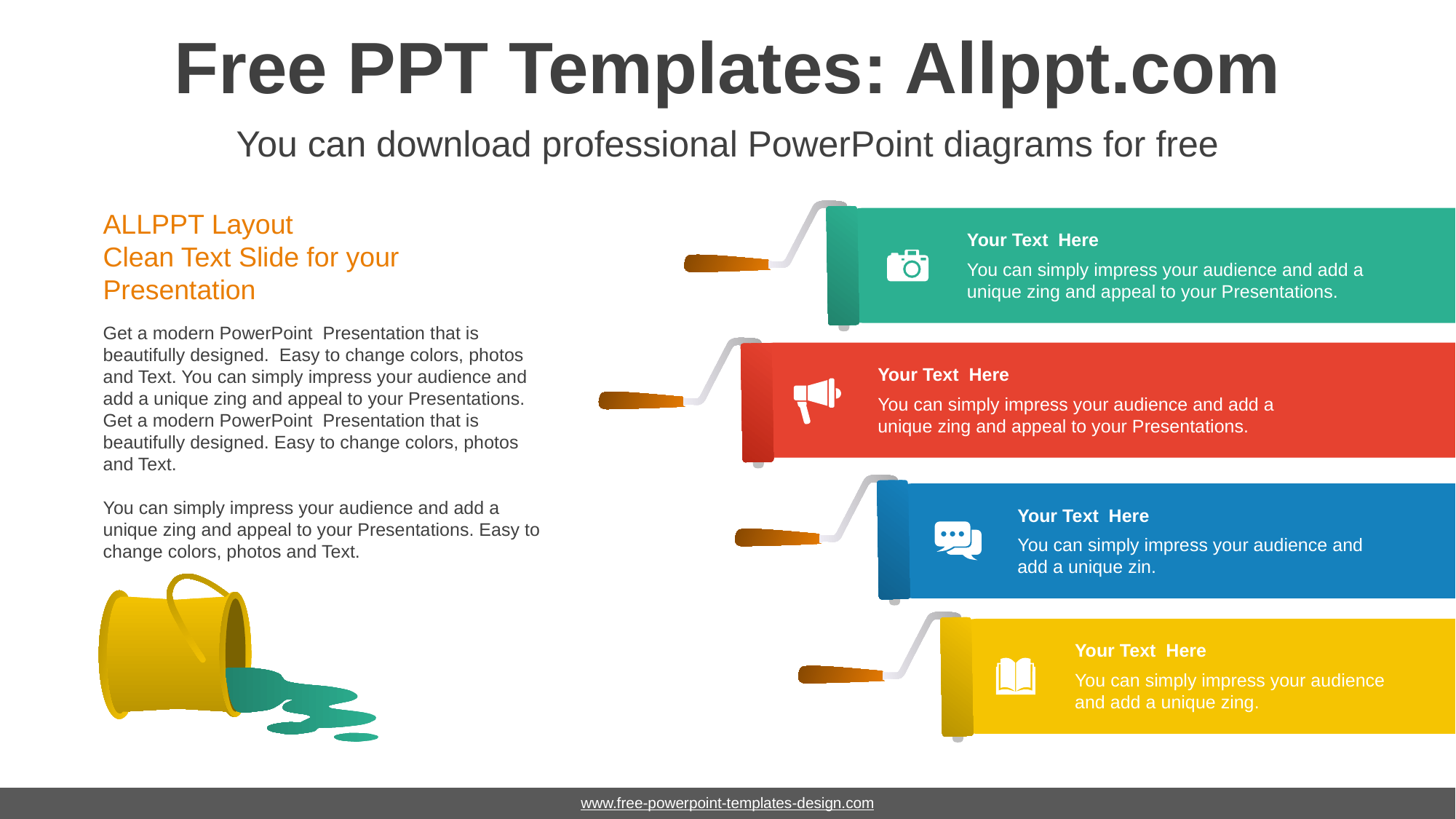

# Free PPT Templates: Allppt.com
You can download professional PowerPoint diagrams for free

Your Text  Here
You can simply impress your audience and add a unique zing and appeal to your Presentations.

ALLPPT Layout
Clean Text Slide for your Presentation
Get a modern PowerPoint  Presentation that is beautifully designed.  Easy to change colors, photos and Text. You can simply impress your audience and add a unique zing and appeal to your Presentations. Get a modern PowerPoint  Presentation that is beautifully designed. Easy to change colors, photos and Text.

You can simply impress your audience and add a unique zing and appeal to your Presentations. Easy to change colors, photos and Text.

Your Text  Here
You can simply impress your audience and add a unique zing and appeal to your Presentations.

Your Text  Here
You can simply impress your audience and add a unique zin.

Your Text  Here
You can simply impress your audience and add a unique zing.

www.free-powerpoint-templates-design.com